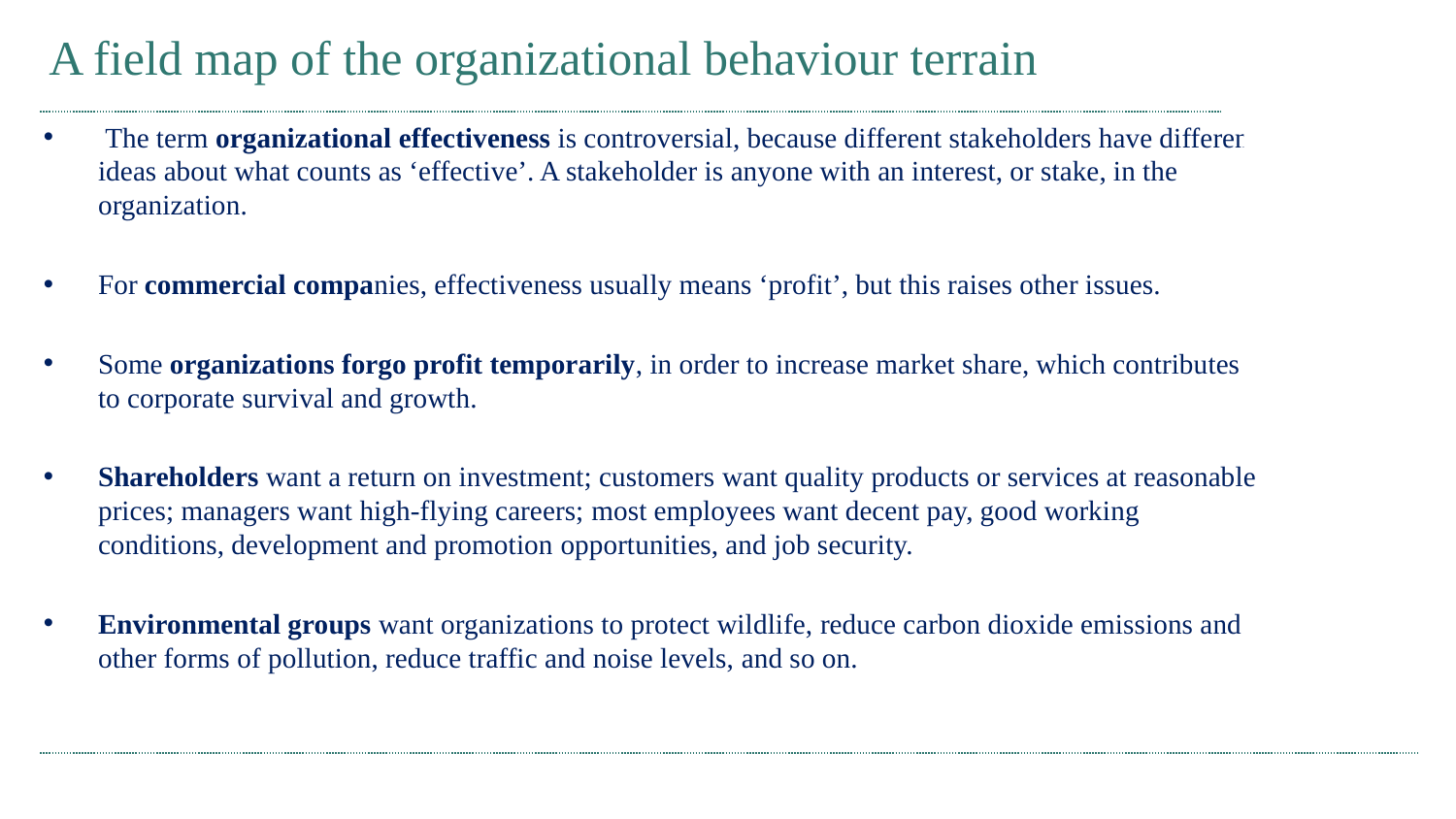

# A field map of the organizational behaviour terrain
 The term organizational effectiveness is controversial, because different stakeholders have different ideas about what counts as ‘effective’. A stakeholder is anyone with an interest, or stake, in the organization.

For commercial companies, effectiveness usually means ‘profit’, but this raises other issues.

Some organizations forgo profit temporarily, in order to increase market share, which contributes to corporate survival and growth.

Shareholders want a return on investment; customers want quality products or services at reasonable prices; managers want high-flying careers; most employees want decent pay, good working conditions, development and promotion opportunities, and job security.

Environmental groups want organizations to protect wildlife, reduce carbon dioxide emissions and other forms of pollution, reduce traffic and noise levels, and so on.